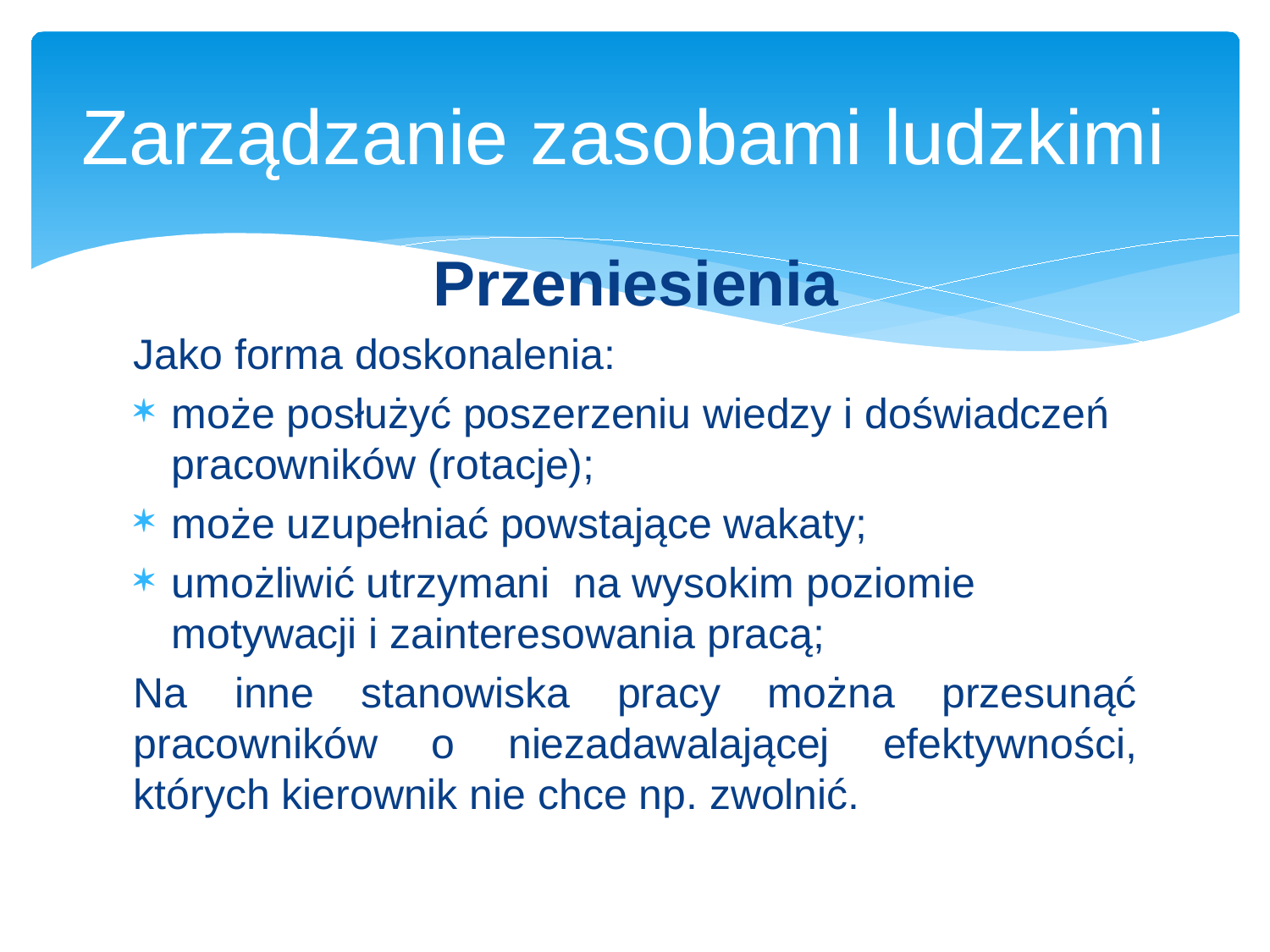

# Zarządzanie zasobami ludzkimi
Przeniesienia
Jako forma doskonalenia:
może posłużyć poszerzeniu wiedzy i doświadczeń pracowników (rotacje);
może uzupełniać powstające wakaty;
umożliwić utrzymani  na wysokim poziomie motywacji i zainteresowania pracą;
Na inne stanowiska pracy można przesunąć pracowników o niezadawalającej efektywności, których kierownik nie chce np. zwolnić.